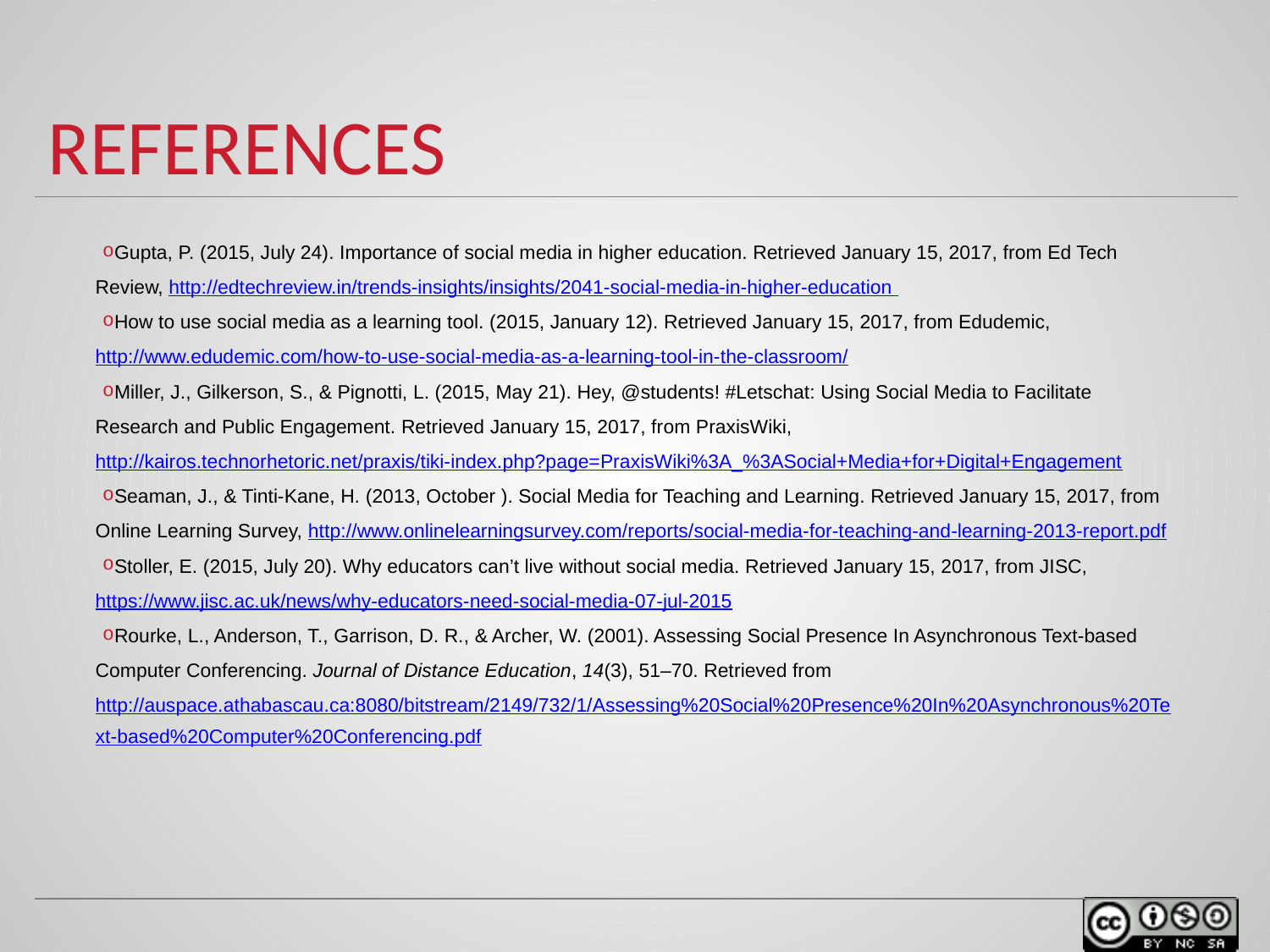

# REFERENCES
Gupta, P. (2015, July 24). Importance of social media in higher education. Retrieved January 15, 2017, from Ed Tech Review, http://edtechreview.in/trends-insights/insights/2041-social-media-in-higher-education
How to use social media as a learning tool. (2015, January 12). Retrieved January 15, 2017, from Edudemic, http://www.edudemic.com/how-to-use-social-media-as-a-learning-tool-in-the-classroom/
Miller, J., Gilkerson, S., & Pignotti, L. (2015, May 21). Hey, @students! #Letschat: Using Social Media to Facilitate Research and Public Engagement. Retrieved January 15, 2017, from PraxisWiki, http://kairos.technorhetoric.net/praxis/tiki-index.php?page=PraxisWiki%3A_%3ASocial+Media+for+Digital+Engagement
Seaman, J., & Tinti-Kane, H. (2013, October ). Social Media for Teaching and Learning. Retrieved January 15, 2017, from Online Learning Survey, http://www.onlinelearningsurvey.com/reports/social-media-for-teaching-and-learning-2013-report.pdf
Stoller, E. (2015, July 20). Why educators can’t live without social media. Retrieved January 15, 2017, from JISC, https://www.jisc.ac.uk/news/why-educators-need-social-media-07-jul-2015
Rourke, L., Anderson, T., Garrison, D. R., & Archer, W. (2001). Assessing Social Presence In Asynchronous Text-based Computer Conferencing. Journal of Distance Education, 14(3), 51–70. Retrieved from http://auspace.athabascau.ca:8080/bitstream/2149/732/1/Assessing%20Social%20Presence%20In%20Asynchronous%20Text-based%20Computer%20Conferencing.pdf